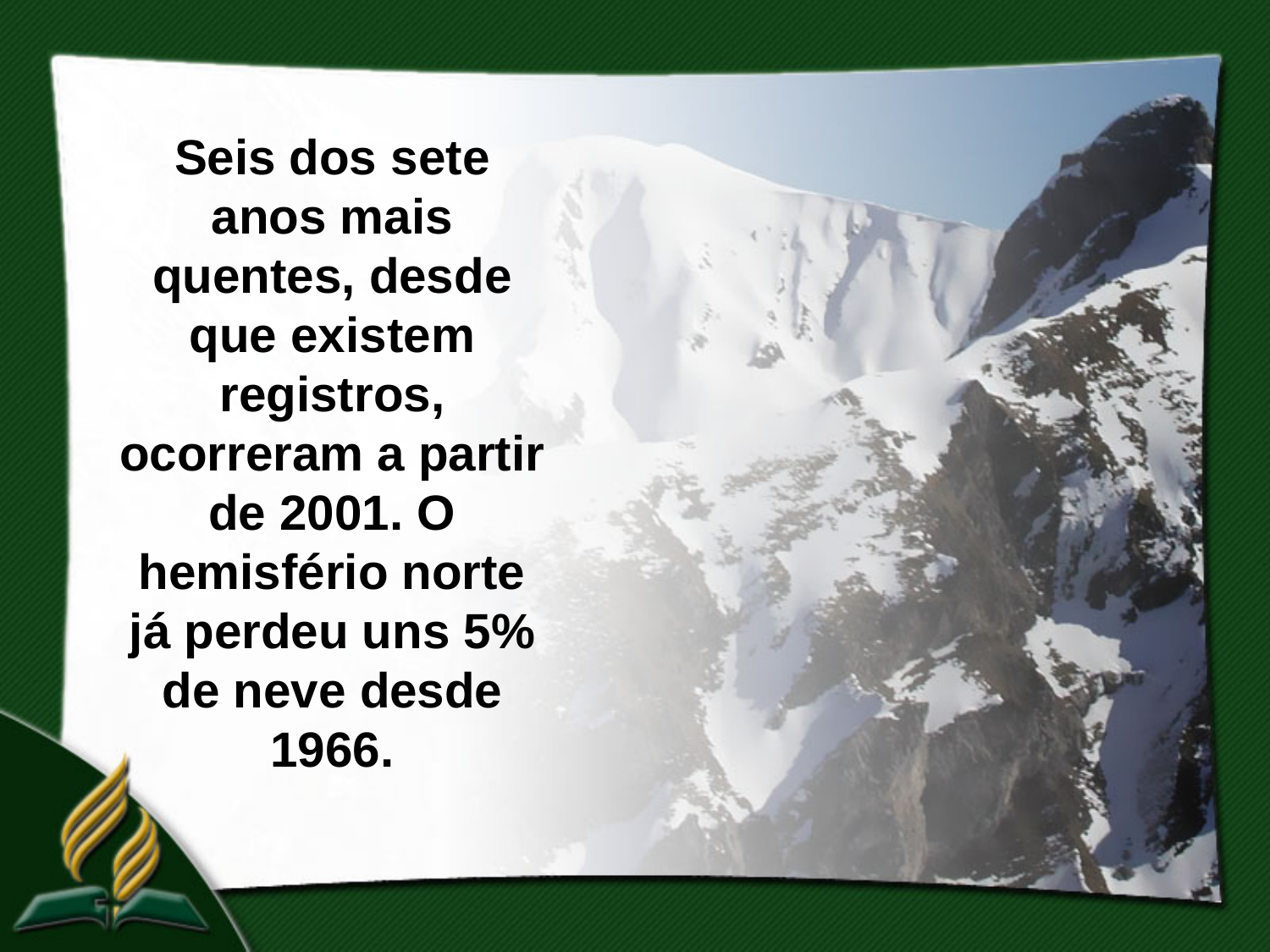

Seis dos sete anos mais quentes, desde que existem registros, ocorreram a partir de 2001. O hemisfério norte já perdeu uns 5% de neve desde 1966.